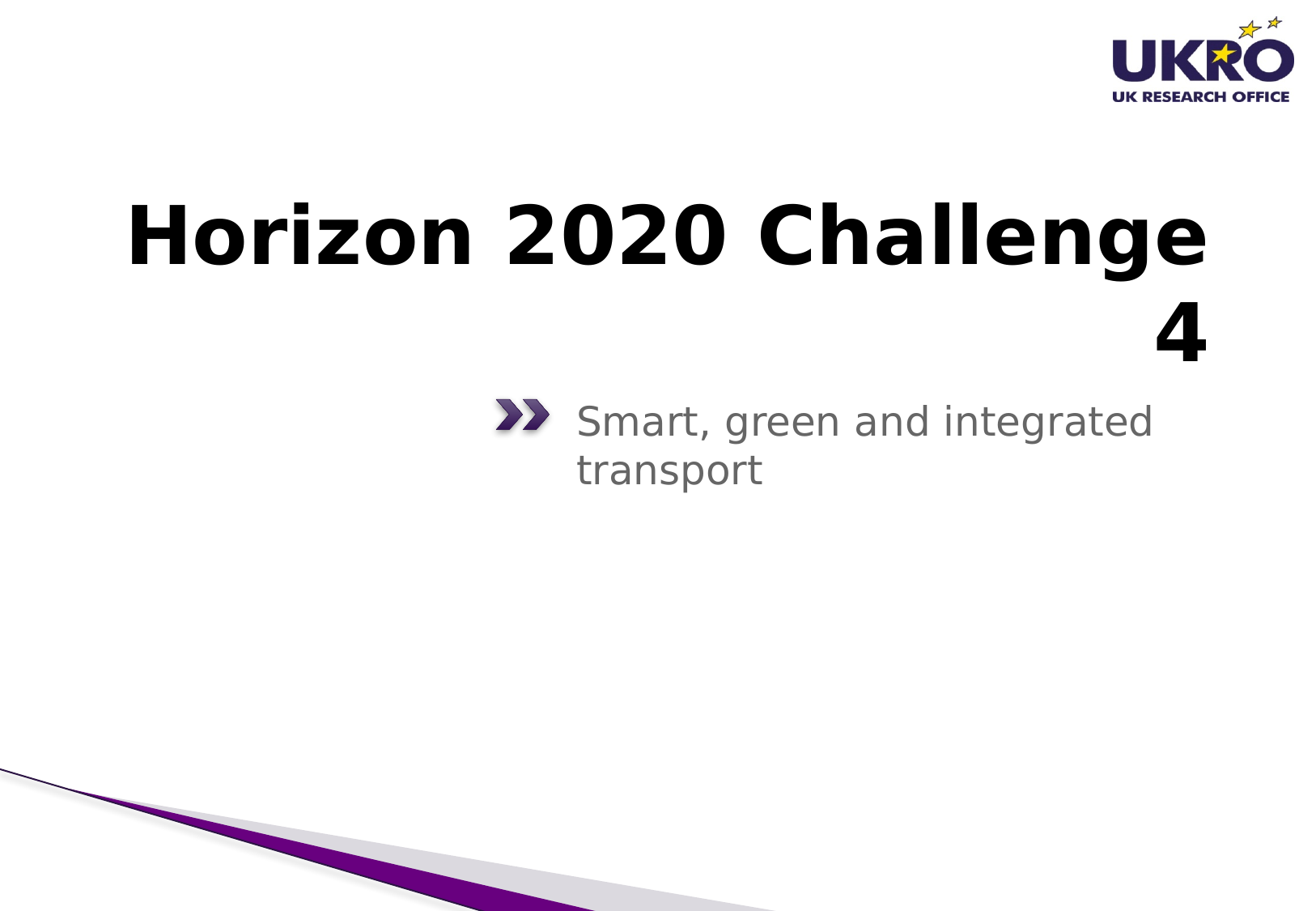

# Horizon 2020 Challenge 4
Smart, green and integrated transport